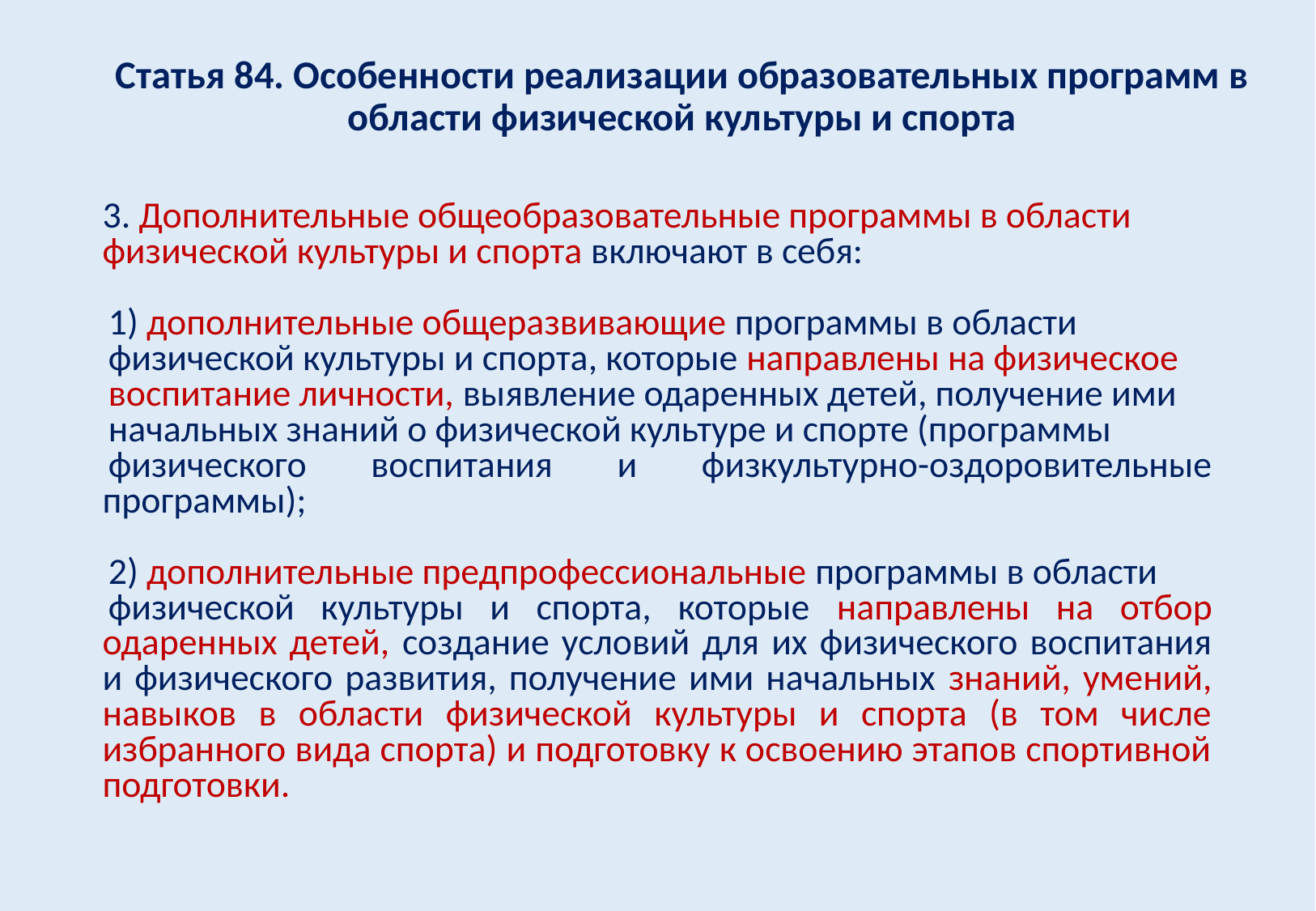

# Статья 84. Особенности реализации образовательных программ в области физической культуры и спорта
3. Дополнительные общеобразовательные программы в области
физической культуры и спорта включают в себя:

1) дополнительные общеразвивающие программы в области
физической культуры и спорта, которые направлены на физическое
воспитание личности, выявление одаренных детей, получение ими
начальных знаний о физической культуре и спорте (программы
физического воспитания и физкультурно-оздоровительные программы);

2) дополнительные предпрофессиональные программы в области
физической культуры и спорта, которые направлены на отбор одаренных детей, создание условий для их физического воспитания и физического развития, получение ими начальных знаний, умений, навыков в области физической культуры и спорта (в том числе избранного вида спорта) и подготовку к освоению этапов спортивной подготовки.